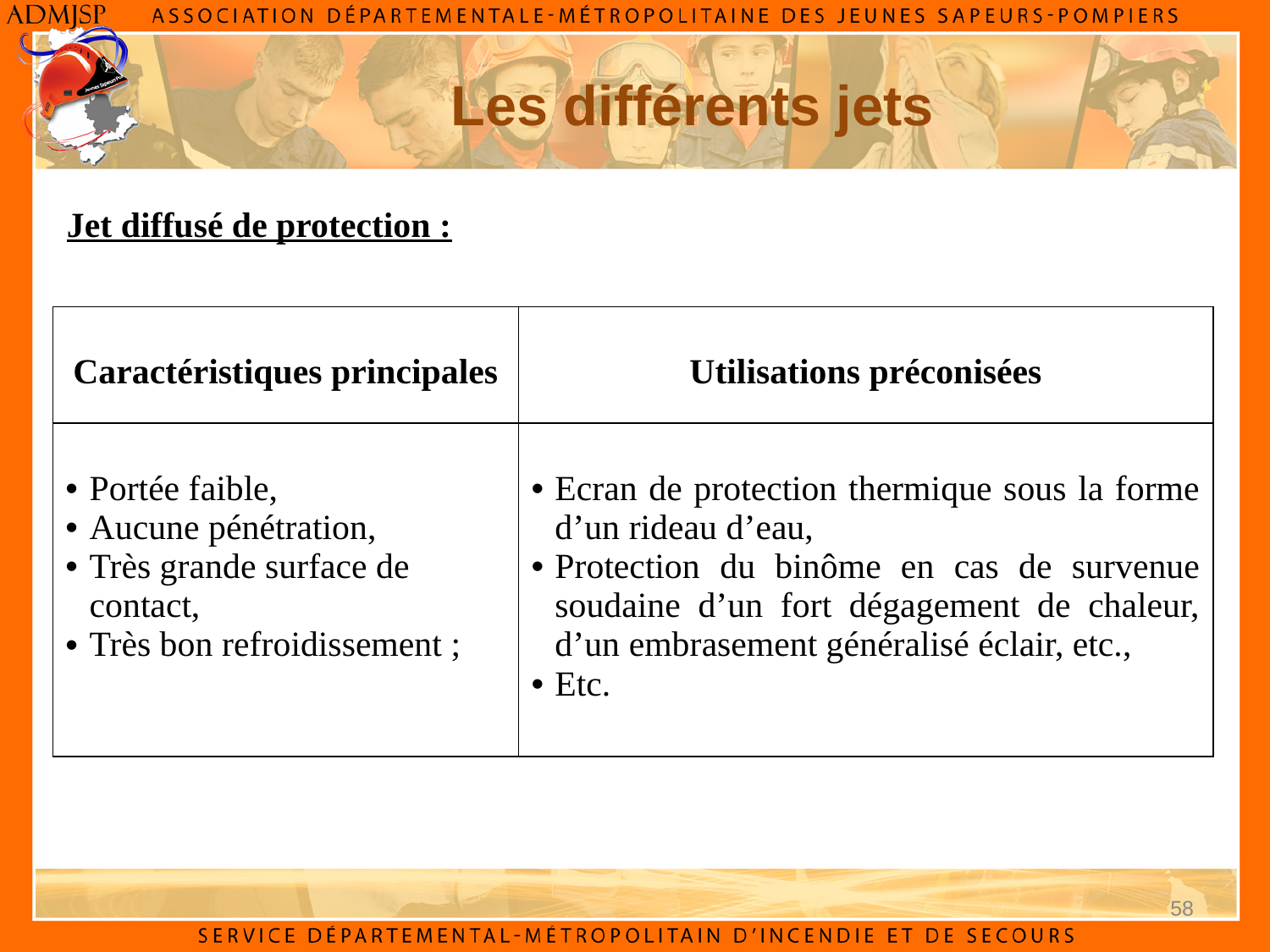

Les différents jets
Jet diffusé de protection :
| Caractéristiques principales | Utilisations préconisées |
| --- | --- |
| Portée faible, Aucune pénétration, Très grande surface de contact, Très bon refroidissement ; | Ecran de protection thermique sous la forme d’un rideau d’eau, Protection du binôme en cas de survenue soudaine d’un fort dégagement de chaleur, d’un embrasement généralisé éclair, etc., Etc. |
58